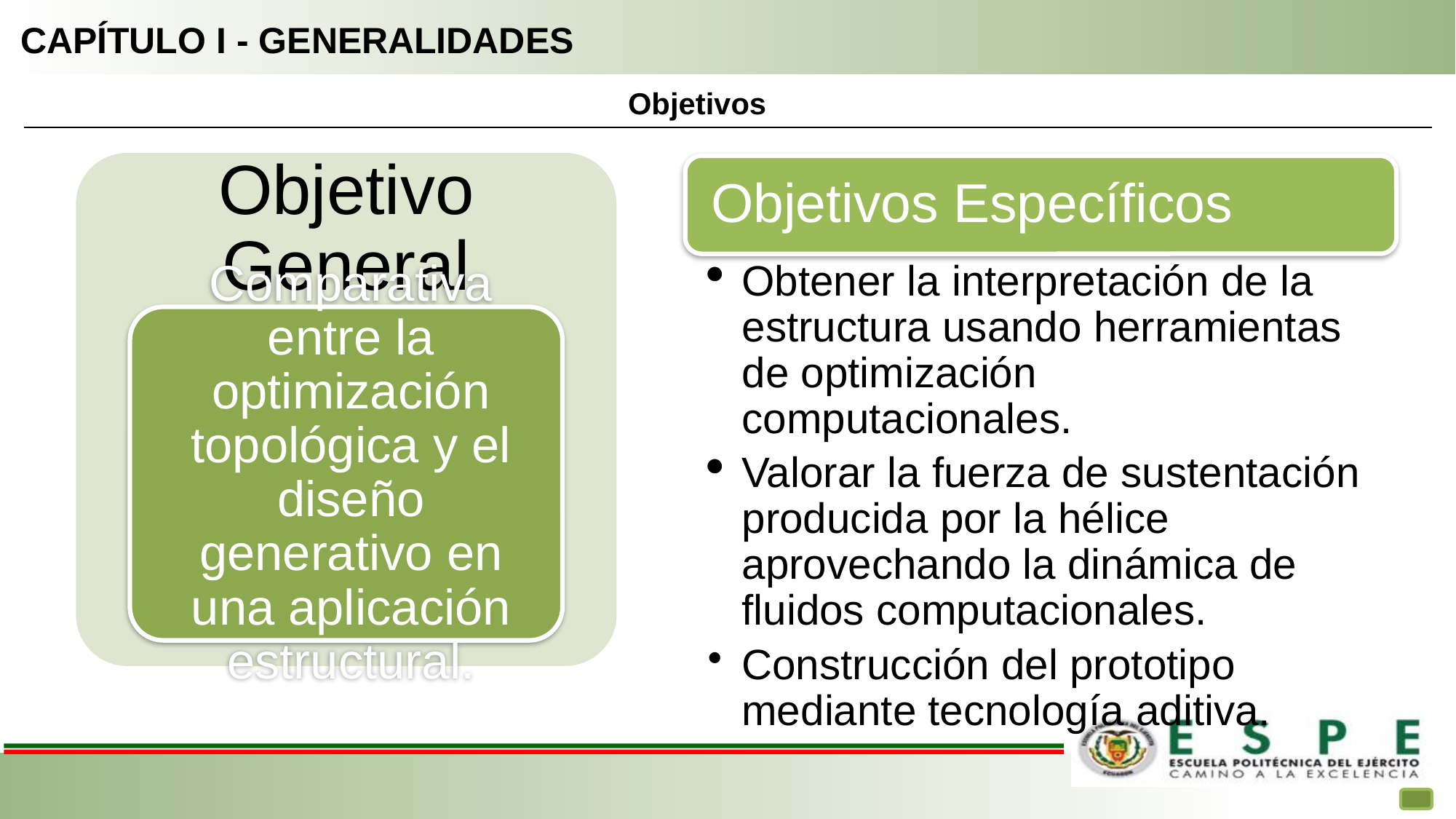

# CAPÍTULO I - GENERALIDADES
Objetivos
Objetivo General
Comparativa entre la optimización topológica y el diseño generativo en una aplicación estructural.
Objetivos Específicos
Obtener la interpretación de la estructura usando herramientas de optimización computacionales.
Valorar la fuerza de sustentación producida por la hélice aprovechando la dinámica de fluidos computacionales.
Construcción del prototipo mediante tecnología aditiva.